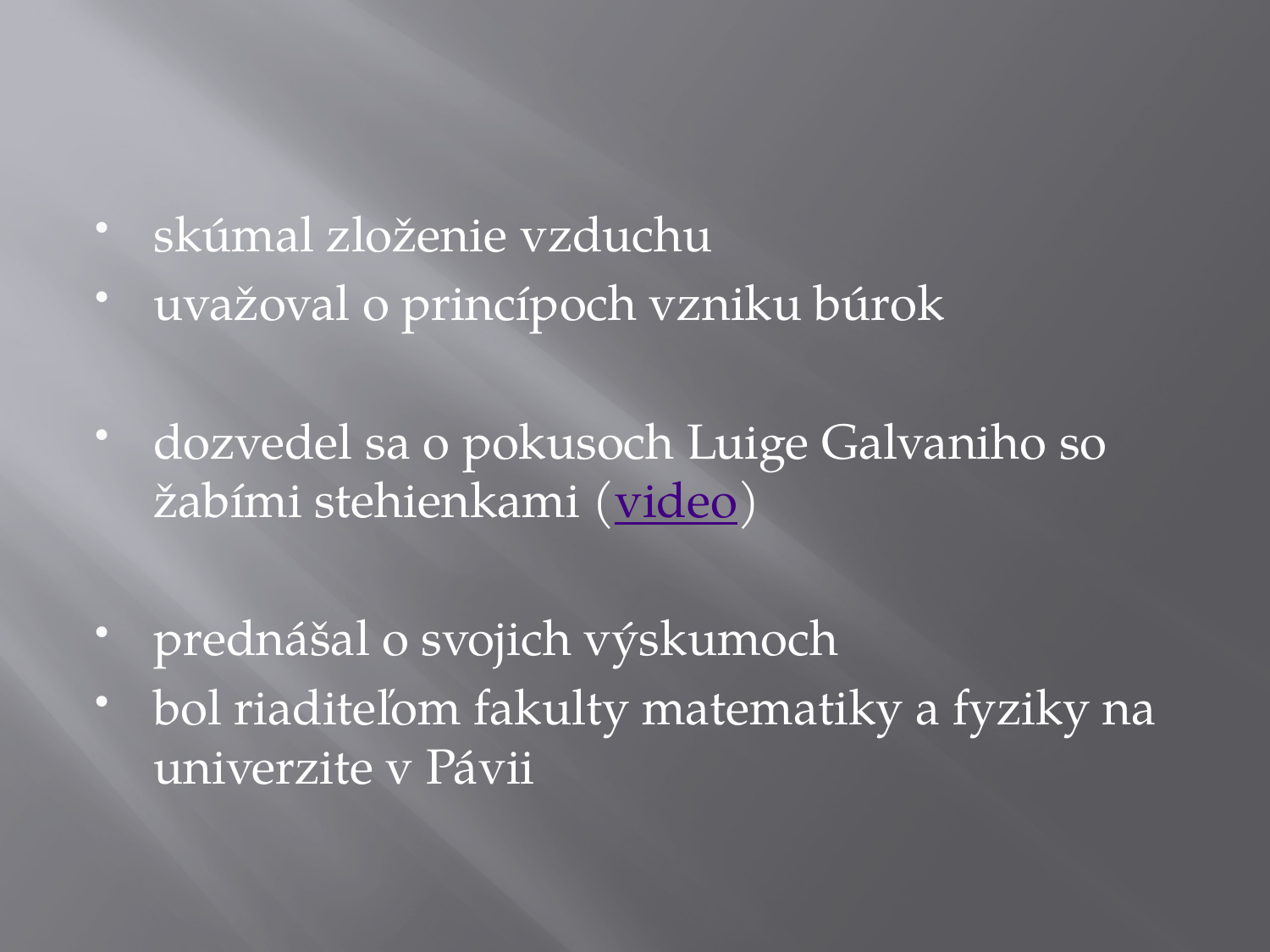

#
skúmal zloženie vzduchu
uvažoval o princípoch vzniku búrok

dozvedel sa o pokusoch Luige Galvaniho so žabími stehienkami (video)

prednášal o svojich výskumoch
bol riaditeľom fakulty matematiky a fyziky na univerzite v Pávii